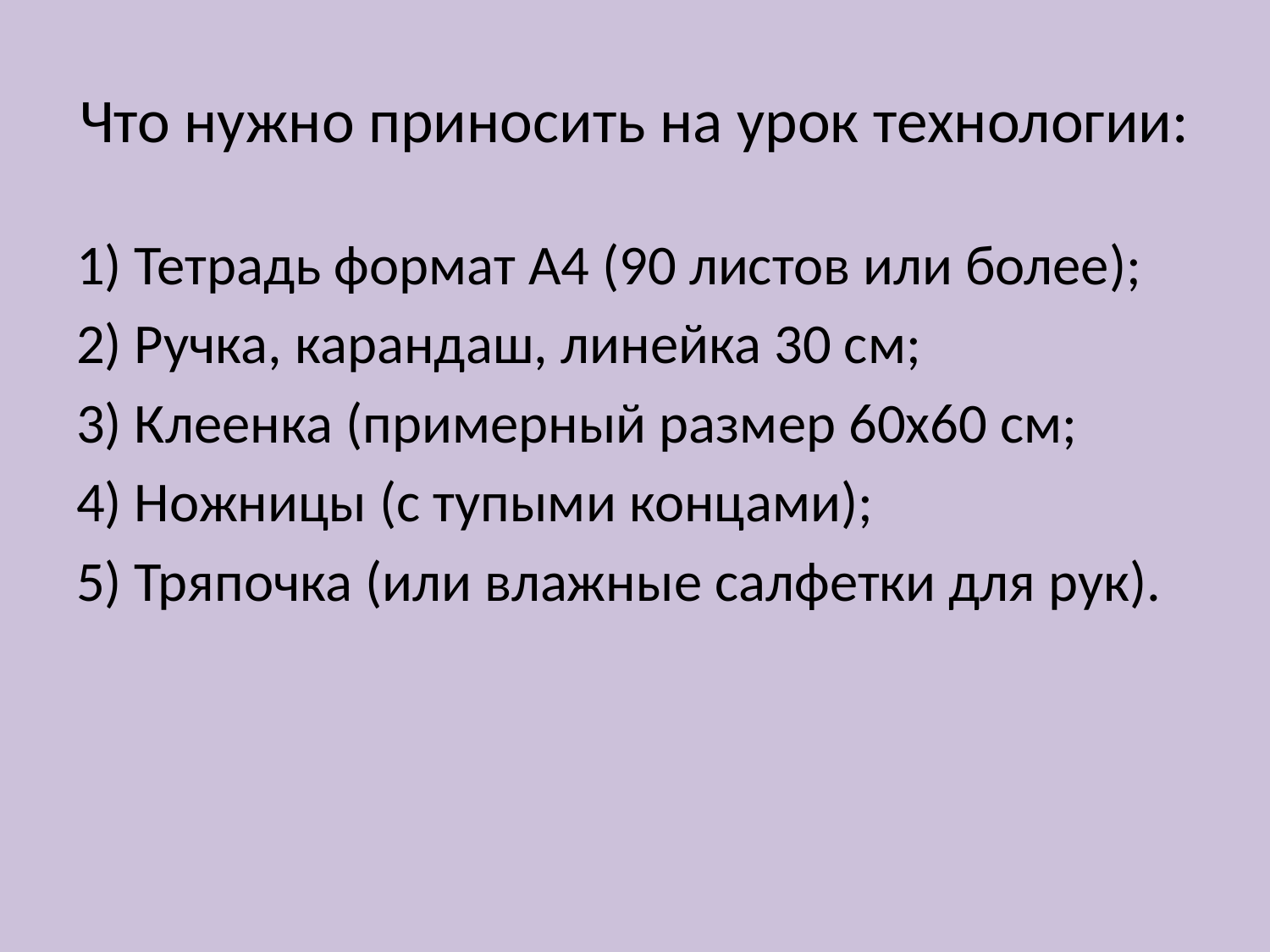

# Что нужно приносить на урок технологии:
1) Тетрадь формат А4 (90 листов или более);
2) Ручка, карандаш, линейка 30 см;
3) Клеенка (примерный размер 60х60 см;
4) Ножницы (с тупыми концами);
5) Тряпочка (или влажные салфетки для рук).